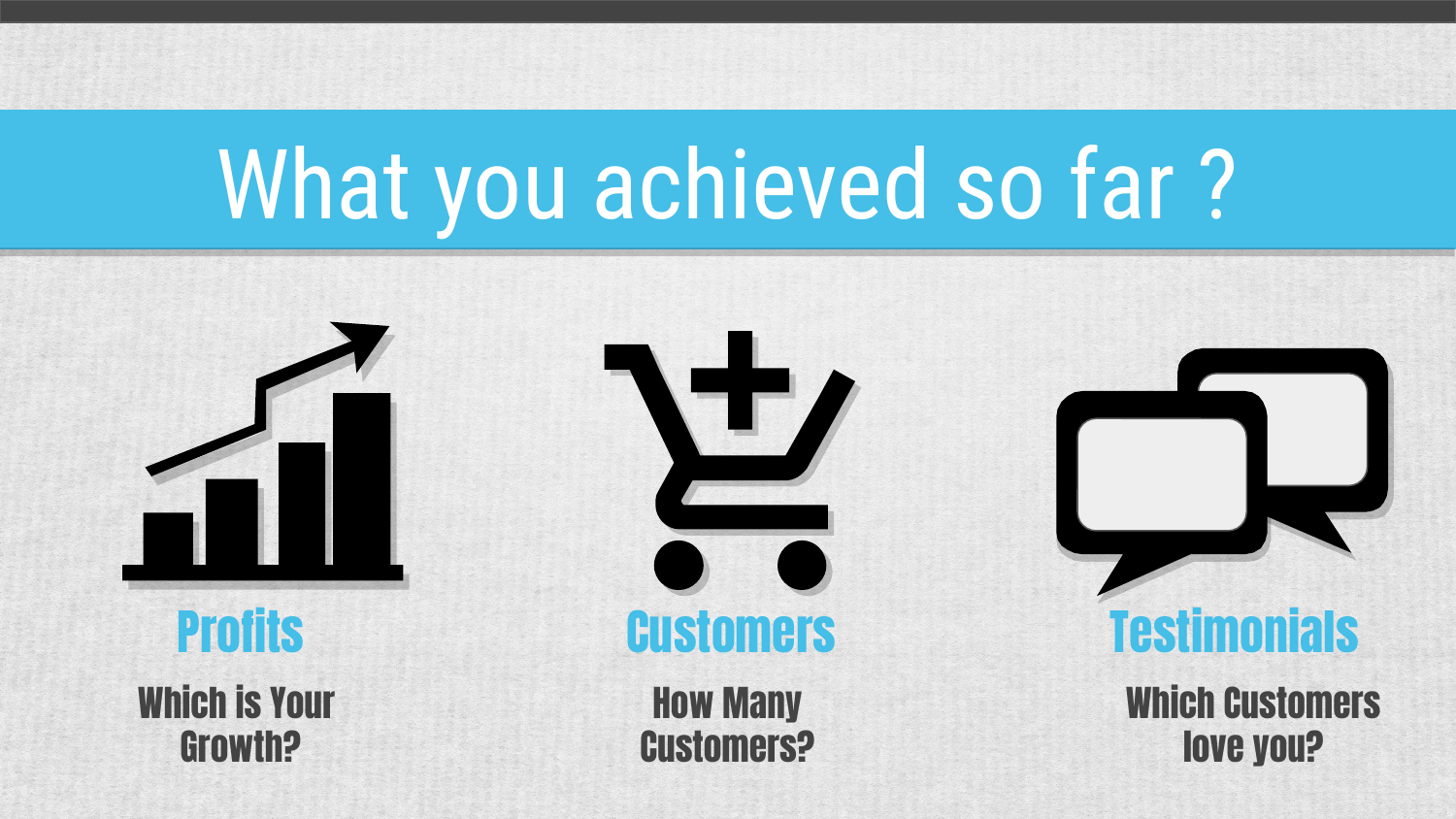

What you achieved so far ?

Profits
Customers
Testimonials
Which is Your
Growth?
How Many Customers?
Which Customers love you?